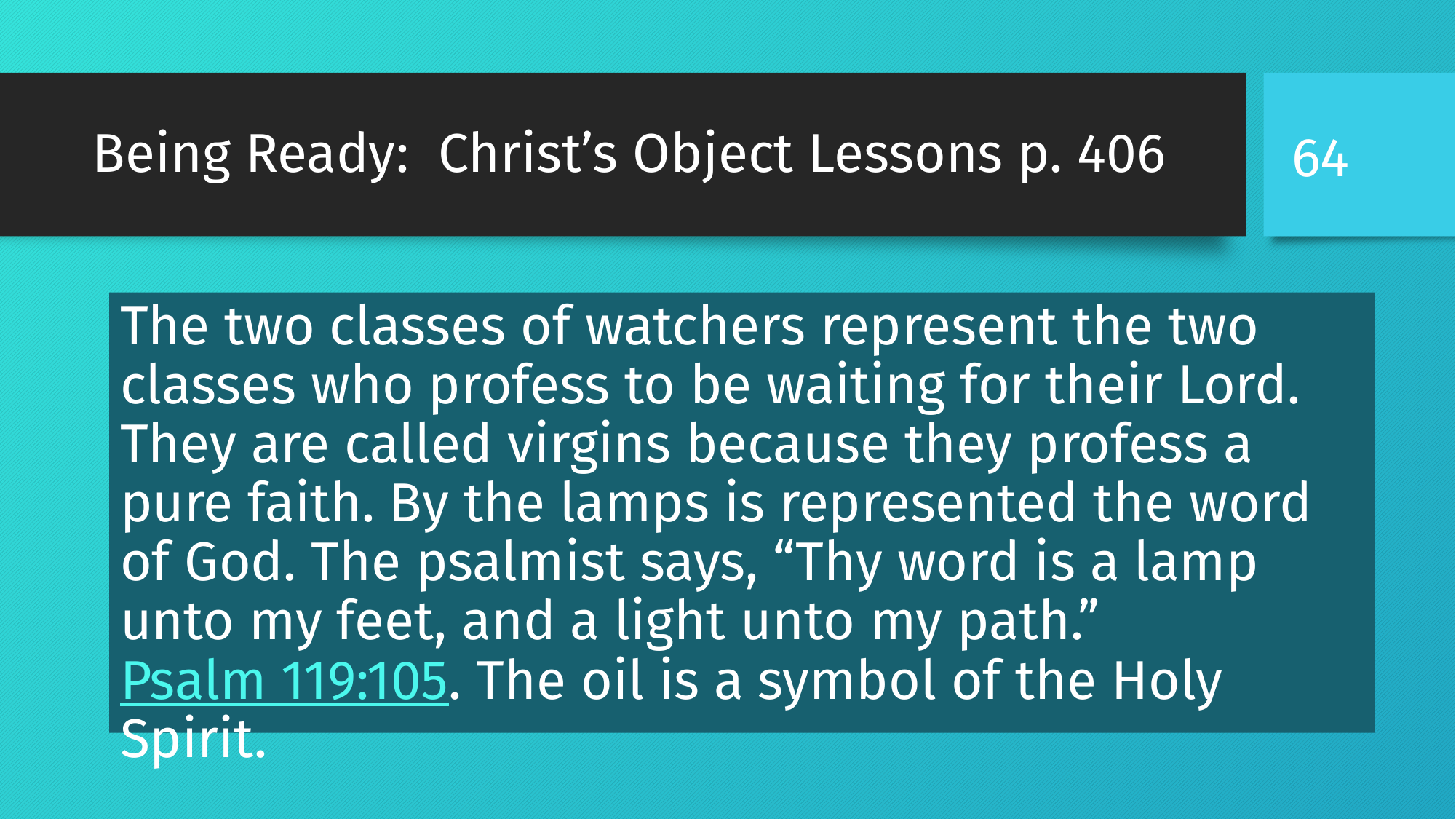

64
# Being Ready:  Christ’s Object Lessons p. 406
The two classes of watchers represent the two classes who profess to be waiting for their Lord. They are called virgins because they profess a pure faith. By the lamps is represented the word of God. The psalmist says, “Thy word is a lamp unto my feet, and a light unto my path.” Psalm 119:105. The oil is a symbol of the Holy Spirit.